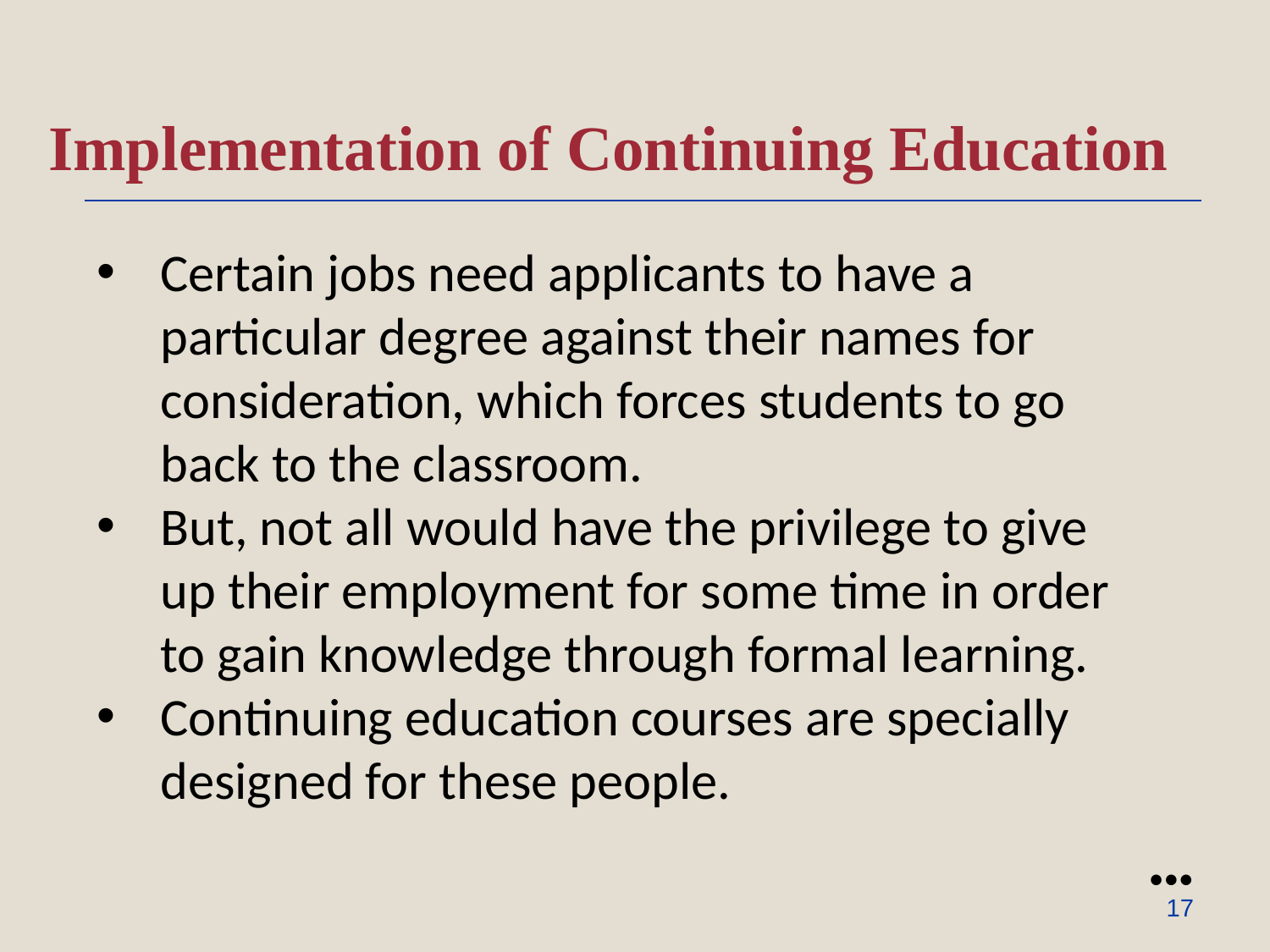

Implementation of Continuing Education
Certain jobs need applicants to have a particular degree against their names for consideration, which forces students to go back to the classroom.
But, not all would have the privilege to give up their employment for some time in order to gain knowledge through formal learning.
Continuing education courses are specially designed for these people.
●●●
17